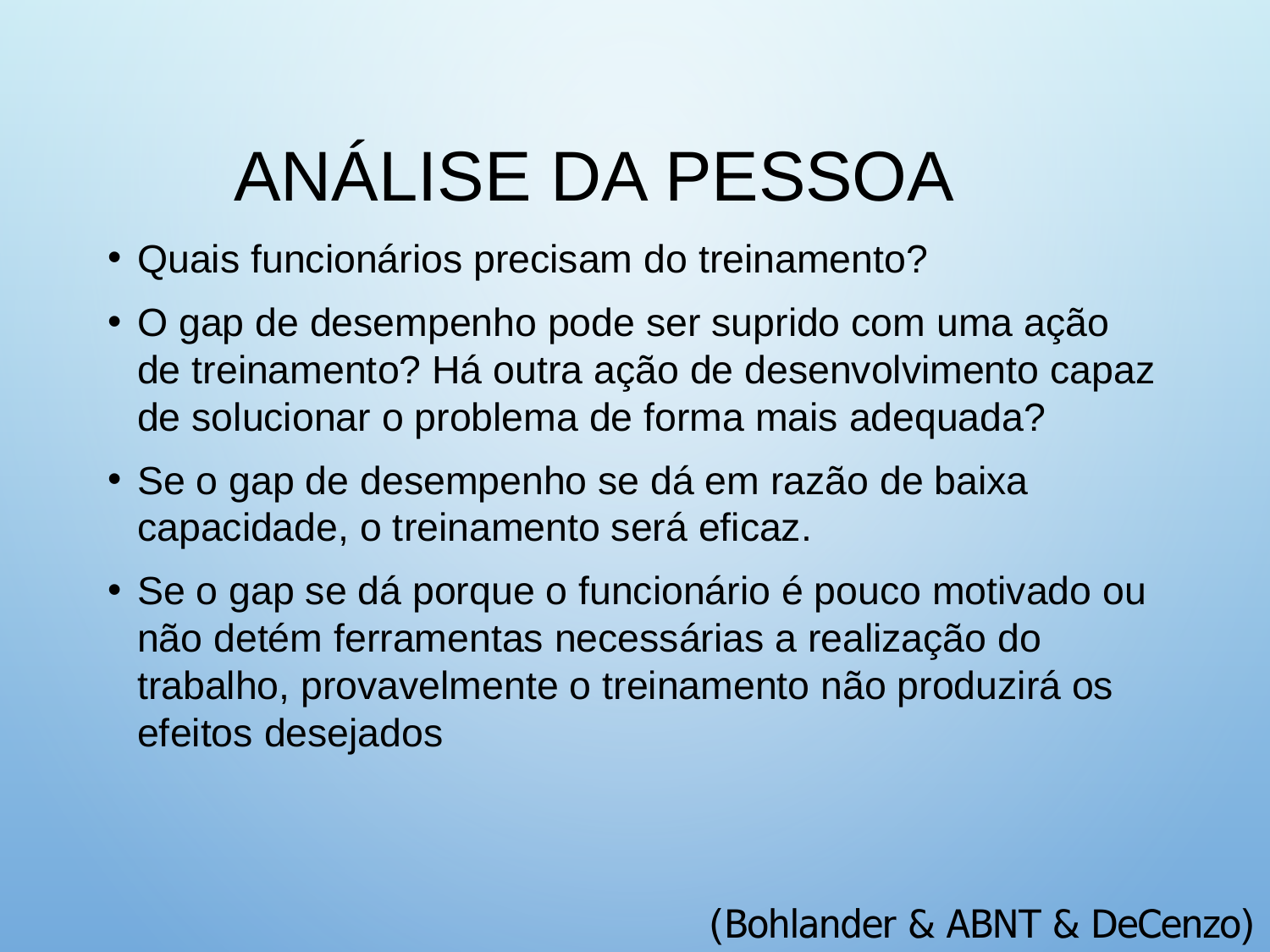

# Análise da Pessoa
Quais funcionários precisam do treinamento?
O gap de desempenho pode ser suprido com uma ação de treinamento? Há outra ação de desenvolvimento capaz de solucionar o problema de forma mais adequada?
Se o gap de desempenho se dá em razão de baixa capacidade, o treinamento será eficaz.
Se o gap se dá porque o funcionário é pouco motivado ou não detém ferramentas necessárias a realização do trabalho, provavelmente o treinamento não produzirá os  efeitos desejados
(Bohlander & ABNT & DeCenzo)